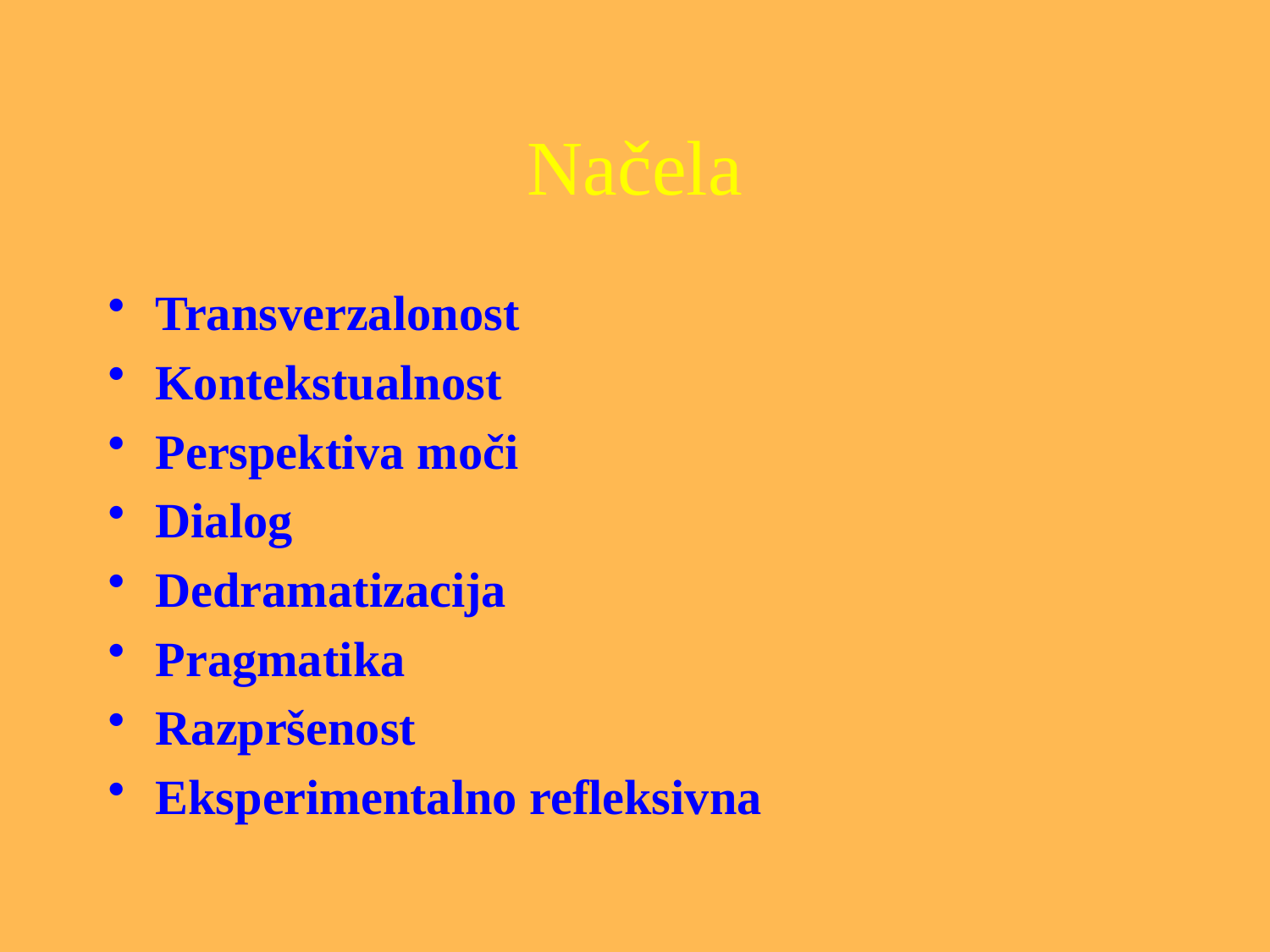

# Načela
Transverzalonost
Kontekstualnost
Perspektiva moči
Dialog
Dedramatizacija
Pragmatika
Razpršenost
Eksperimentalno refleksivna